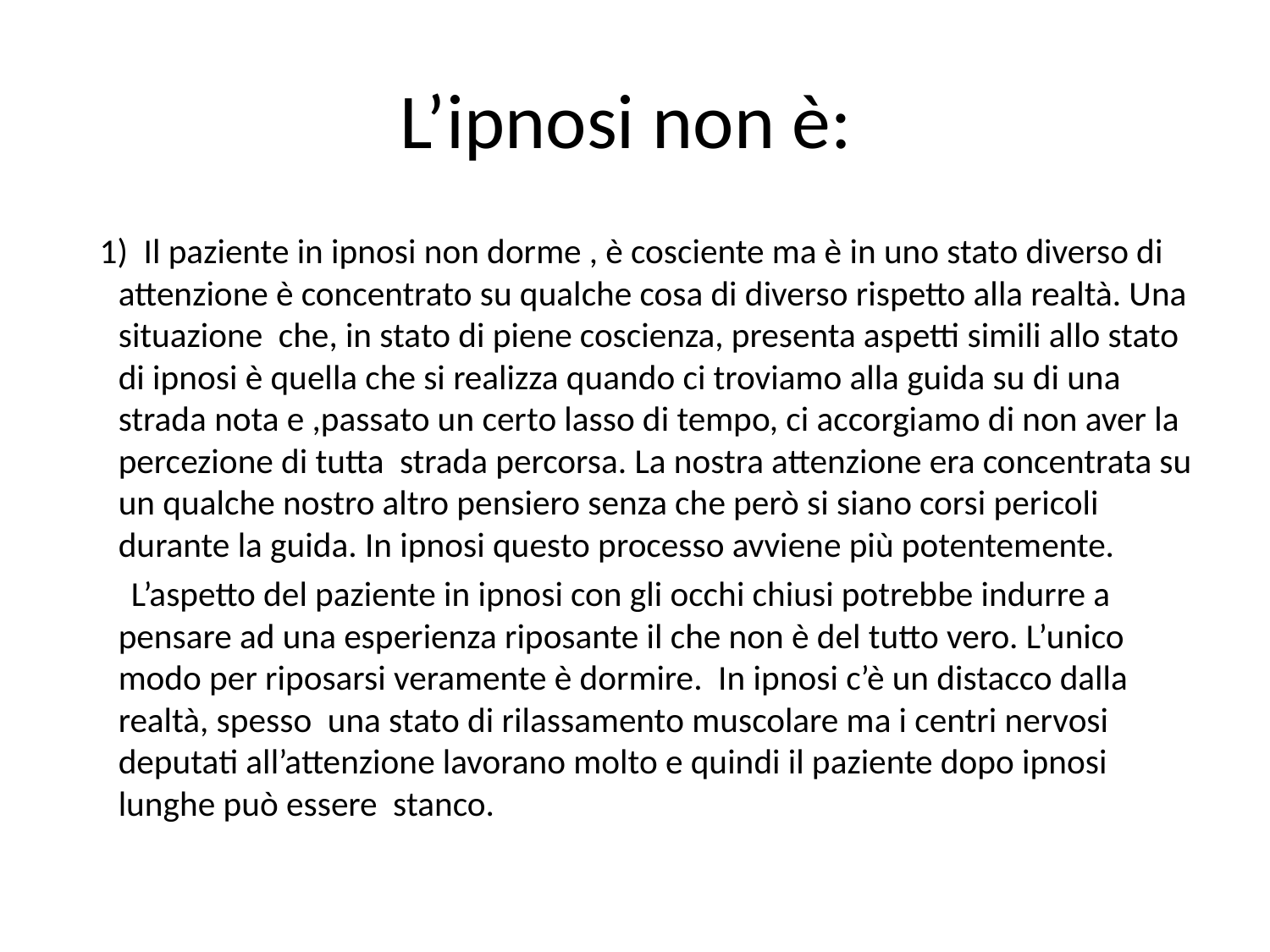

# L’ipnosi non è:
   1)  Il paziente in ipnosi non dorme , è cosciente ma è in uno stato diverso di attenzione è concentrato su qualche cosa di diverso rispetto alla realtà. Una situazione  che, in stato di piene coscienza, presenta aspetti simili allo stato di ipnosi è quella che si realizza quando ci troviamo alla guida su di una strada nota e ,passato un certo lasso di tempo, ci accorgiamo di non aver la  percezione di tutta  strada percorsa. La nostra attenzione era concentrata su un qualche nostro altro pensiero senza che però si siano corsi pericoli durante la guida. In ipnosi questo processo avviene più potentemente.
       L’aspetto del paziente in ipnosi con gli occhi chiusi potrebbe indurre a pensare ad una esperienza riposante il che non è del tutto vero. L’unico modo per riposarsi veramente è dormire.  In ipnosi c’è un distacco dalla realtà, spesso  una stato di rilassamento muscolare ma i centri nervosi deputati all’attenzione lavorano molto e quindi il paziente dopo ipnosi lunghe può essere  stanco.